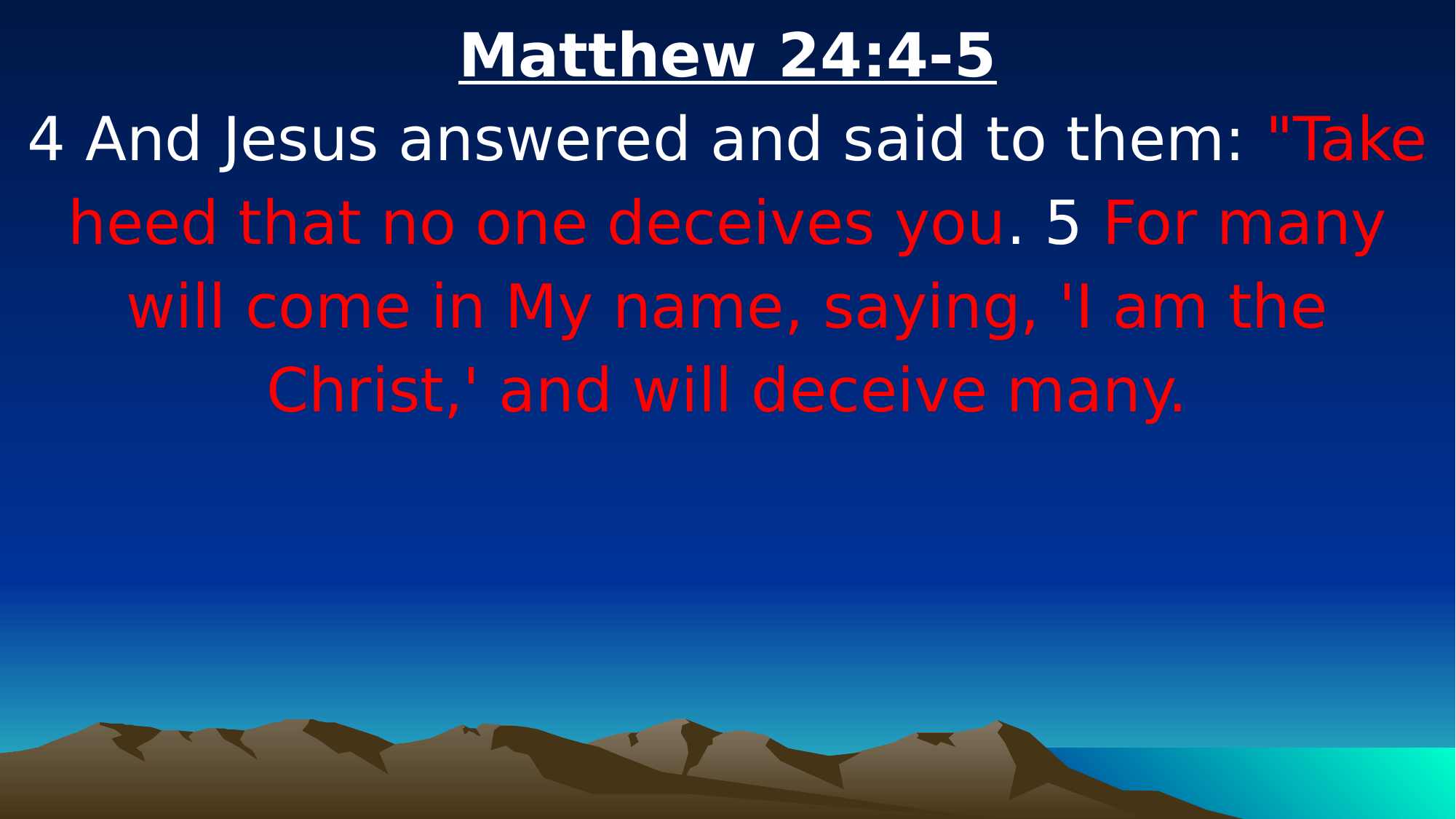

Matthew 24:4-5
4 And Jesus answered and said to them: "Take heed that no one deceives you. 5 For many will come in My name, saying, 'I am the Christ,' and will deceive many.